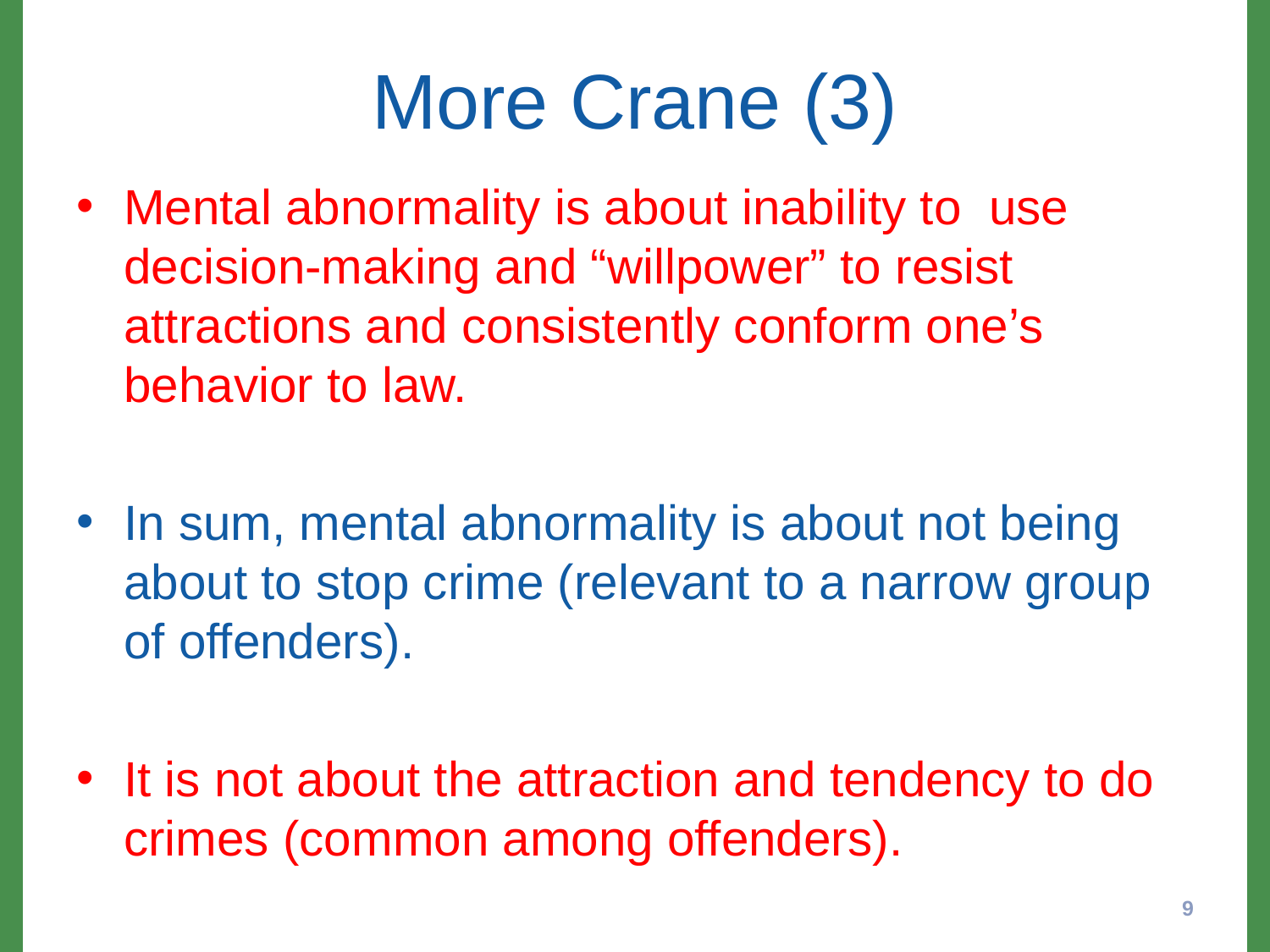

# More Crane (3)
Mental abnormality is about inability to  use decision-making and “willpower” to resist attractions and consistently conform one’s behavior to law.

In sum, mental abnormality is about not being about to stop crime (relevant to a narrow group of offenders).

It is not about the attraction and tendency to do crimes (common among offenders).

9